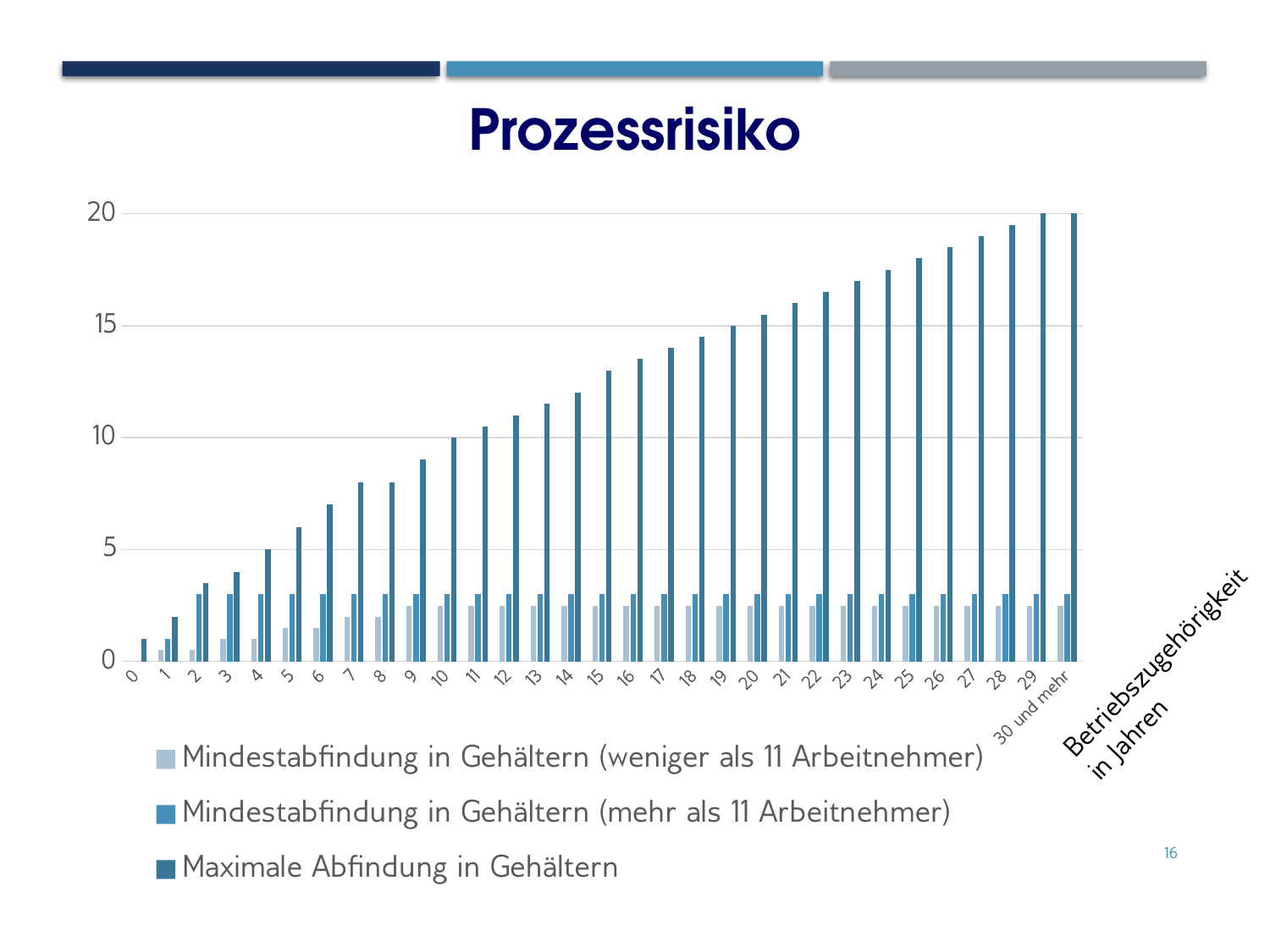

Prozessrisiko

### Chart

| Category | Mindestabfindung in Gehältern (weniger als 11 Arbeitnehmer) | Mindestabfindung in Gehältern (mehr als 11 Arbeitnehmer) | Maximale Abfindung in Gehältern |
|---|---|---|---|
| 0 | 0.0 | 0.0 | 1.0 |
| 1 | 0.5 | 1.0 | 2.0 |
| 2 | 0.5 | 3.0 | 3.5 |
| 3 | 1.0 | 3.0 | 4.0 |
| 4 | 1.0 | 3.0 | 5.0 |
| 5 | 1.5 | 3.0 | 6.0 |
| 6 | 1.5 | 3.0 | 7.0 |
| 7 | 2.0 | 3.0 | 8.0 |
| 8 | 2.0 | 3.0 | 8.0 |
| 9 | 2.5 | 3.0 | 9.0 |
| 10 | 2.5 | 3.0 | 10.0 |
| 11 | 2.5 | 3.0 | 10.5 |
| 12 | 2.5 | 3.0 | 11.0 |
| 13 | 2.5 | 3.0 | 11.5 |
| 14 | 2.5 | 3.0 | 12.0 |
| 15 | 2.5 | 3.0 | 13.0 |
| 16 | 2.5 | 3.0 | 13.5 |
| 17 | 2.5 | 3.0 | 14.0 |
| 18 | 2.5 | 3.0 | 14.5 |
| 19 | 2.5 | 3.0 | 15.0 |
| 20 | 2.5 | 3.0 | 15.5 |
| 21 | 2.5 | 3.0 | 16.0 |
| 22 | 2.5 | 3.0 | 16.5 |
| 23 | 2.5 | 3.0 | 17.0 |
| 24 | 2.5 | 3.0 | 17.5 |
| 25 | 2.5 | 3.0 | 18.0 |
| 26 | 2.5 | 3.0 | 18.5 |
| 27 | 2.5 | 3.0 | 19.0 |
| 28 | 2.5 | 3.0 | 19.5 |
| 29 | 2.5 | 3.0 | 20.0 |
| 30 und mehr | 2.5 | 3.0 | 20.0 |
Betriebszugehörigkeit in Jahren

16